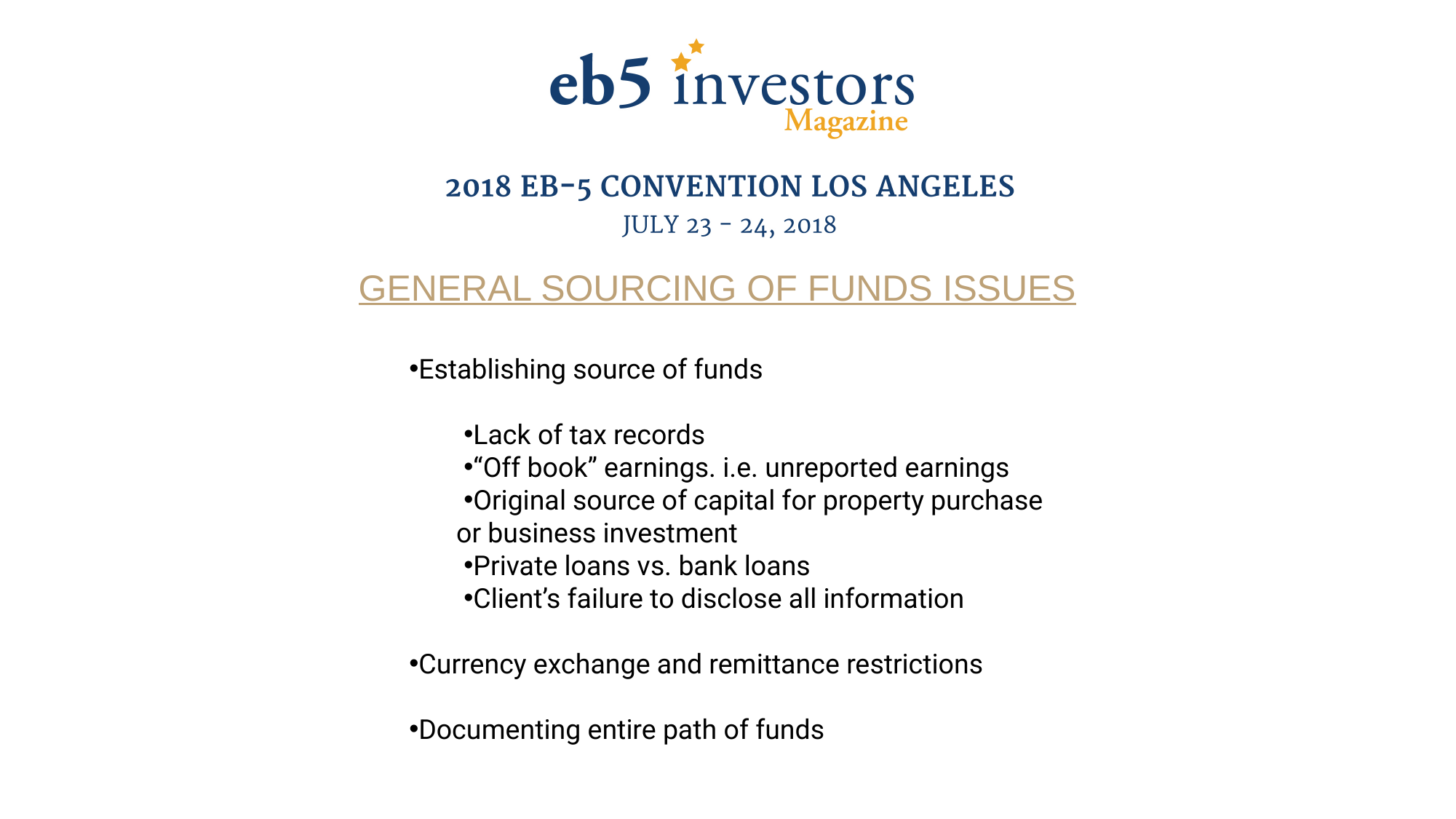

GENERAL SOURCING OF FUNDS ISSUES

Establishing source of funds

Lack of tax records
“Off book” earnings. i.e. unreported earnings
Original source of capital for property purchase
       or business investment
Private loans vs. bank loans
Client’s failure to disclose all information

Currency exchange and remittance restrictions

Documenting entire path of funds